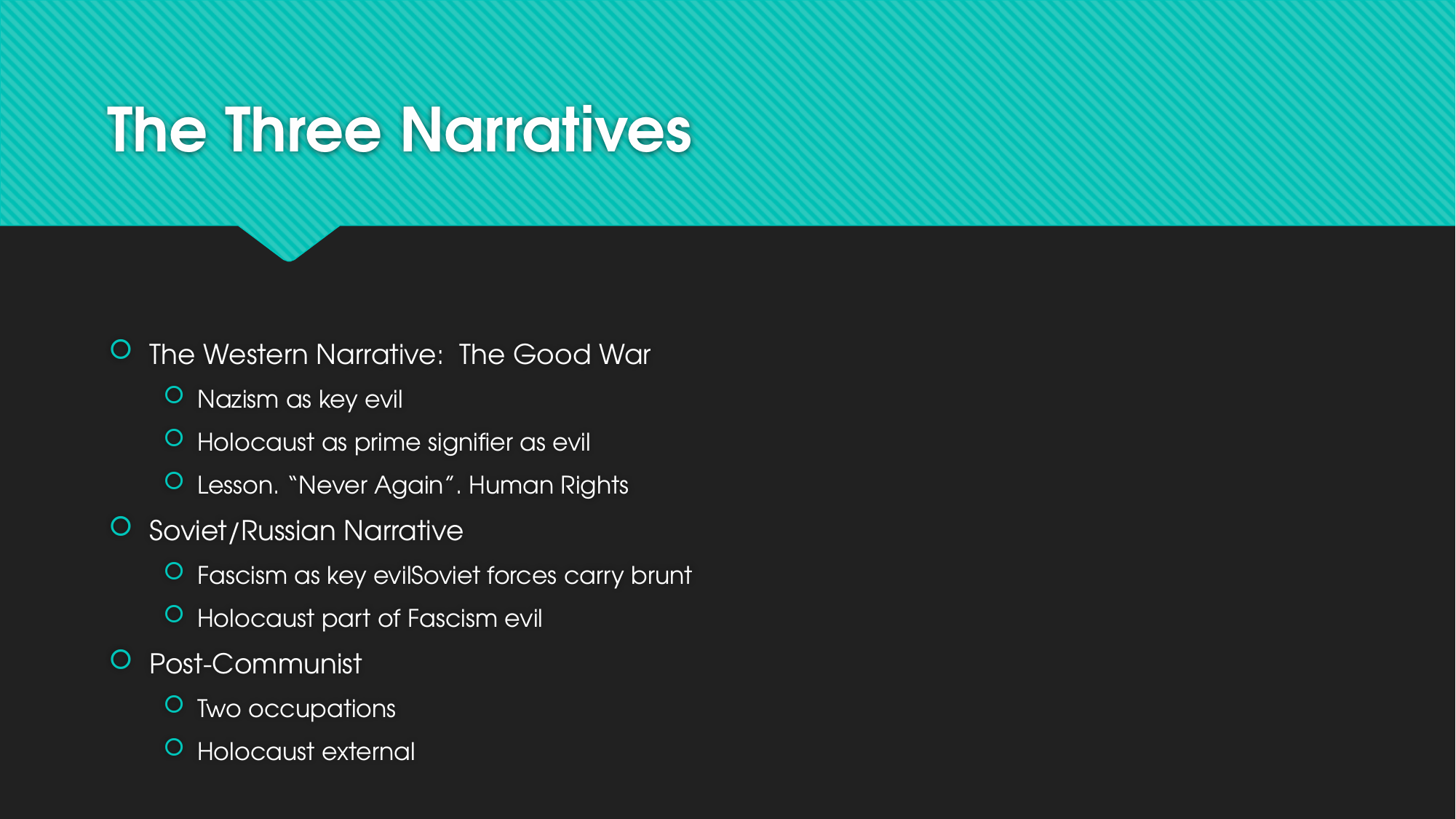

# The Three Narratives
The Western Narrative:  The Good War
Nazism as key evil
Holocaust as prime signifier as evil
Lesson. “Never Again”. Human Rights
Soviet/Russian Narrative
Fascism as key evilSoviet forces carry brunt
Holocaust part of Fascism evil
Post-Communist
Two occupations
Holocaust external